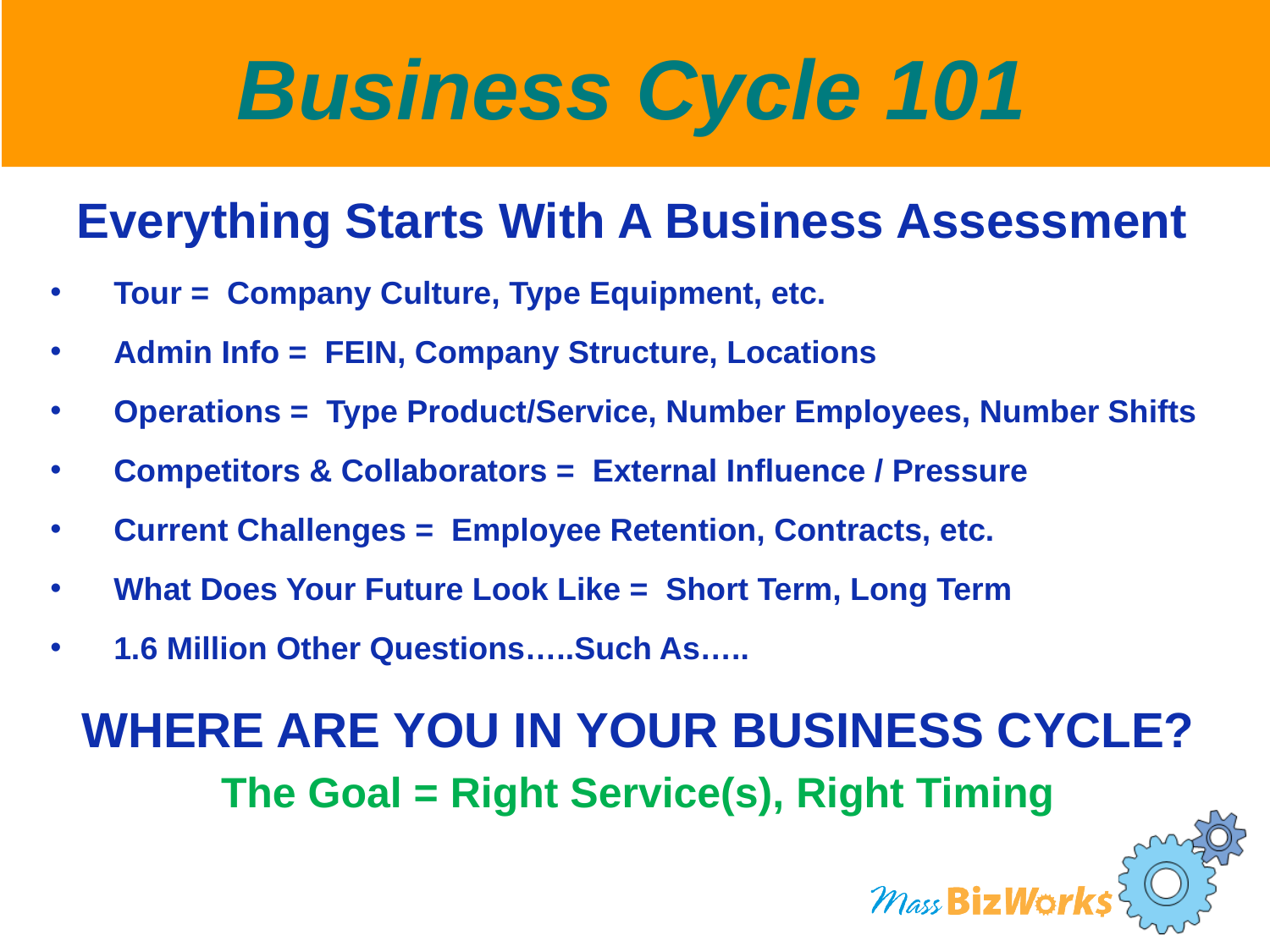

Business Cycle 101
Everything Starts With A Business Assessment
Tour =  Company Culture, Type Equipment, etc.

Admin Info =  FEIN, Company Structure, Locations

Operations =  Type Product/Service, Number Employees, Number Shifts

Competitors & Collaborators =  External Influence / Pressure

Current Challenges =  Employee Retention, Contracts, etc.

What Does Your Future Look Like =  Short Term, Long Term

1.6 Million Other Questions…..Such As…..

WHERE ARE YOU IN YOUR BUSINESS CYCLE?
The Goal = Right Service(s), Right Timing